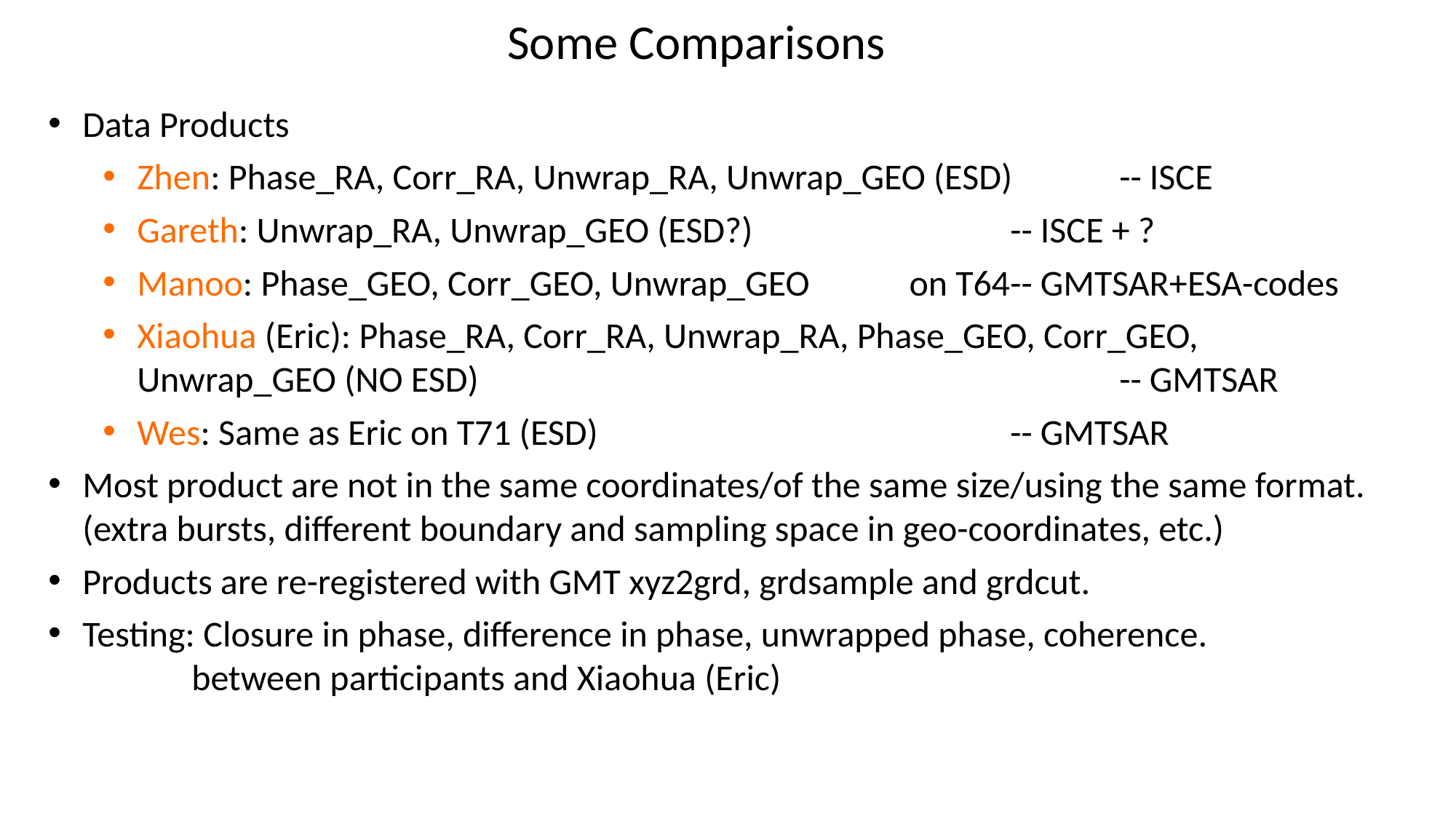

Some Comparisons
Data Products
Zhen: Phase_RA, Corr_RA, Unwrap_RA, Unwrap_GEO (ESD)	-- ISCE
Gareth: Unwrap_RA, Unwrap_GEO (ESD?)			-- ISCE + ?
Manoo: Phase_GEO, Corr_GEO, Unwrap_GEO	 on T64	-- GMTSAR+ESA-codes
Xiaohua (Eric): Phase_RA, Corr_RA, Unwrap_RA, Phase_GEO, Corr_GEO, Unwrap_GEO (NO ESD)						-- GMTSAR
Wes: Same as Eric on T71 (ESD)				-- GMTSAR
Most product are not in the same coordinates/of the same size/using the same format. (extra bursts, different boundary and sampling space in geo-coordinates, etc.)
Products are re-registered with GMT xyz2grd, grdsample and grdcut.
Testing: Closure in phase, difference in phase, unwrapped phase, coherence.
	between participants and Xiaohua (Eric)